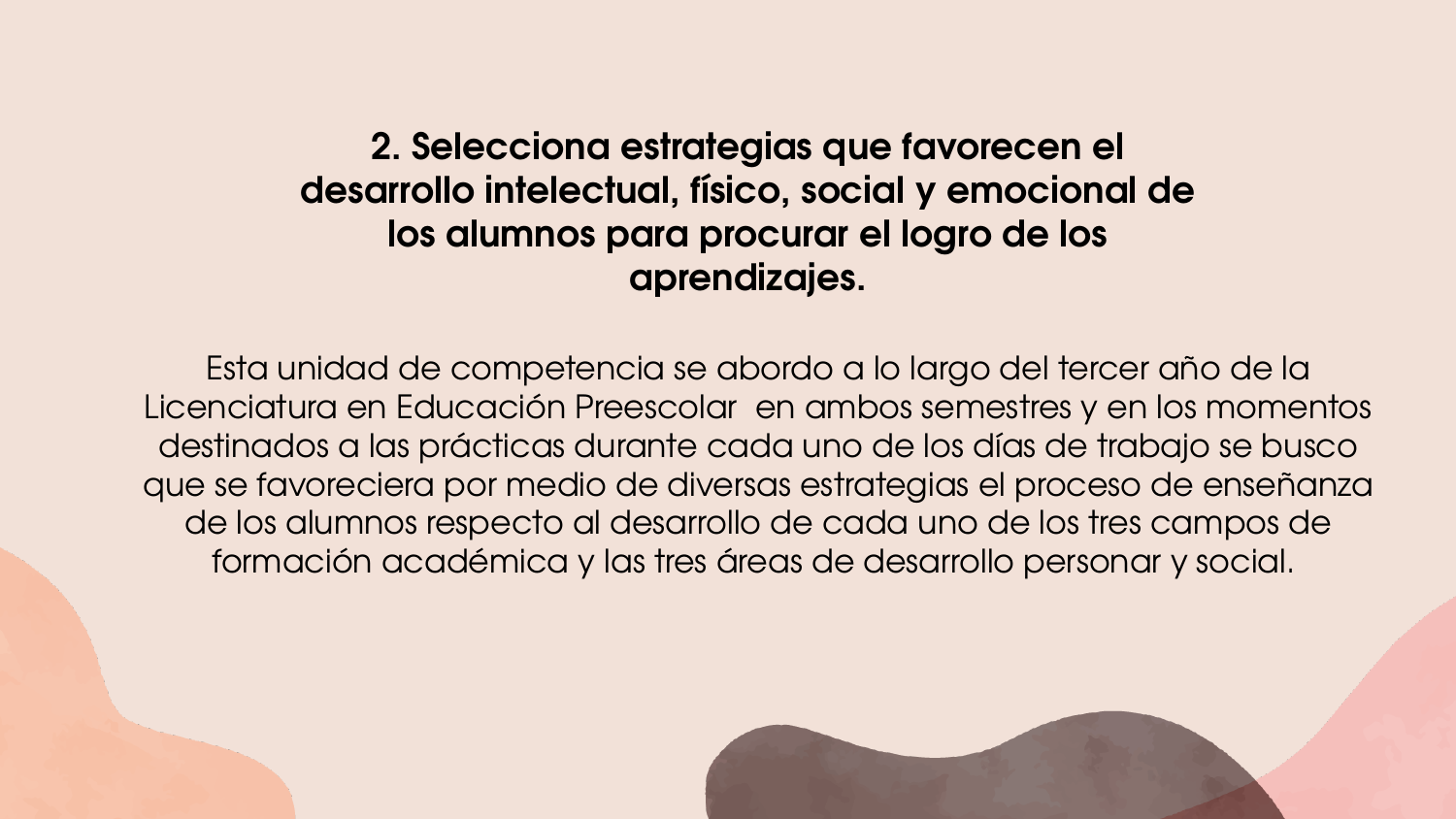

2. Selecciona estrategias que favorecen el desarrollo intelectual, físico, social y emocional de los alumnos para procurar el logro de los aprendizajes.
Esta unidad de competencia se abordo a lo largo del tercer año de la Licenciatura en Educación Preescolar  en ambos semestres y en los momentos destinados a las prácticas durante cada uno de los días de trabajo se busco que se favoreciera por medio de diversas estrategias el proceso de enseñanza de los alumnos respecto al desarrollo de cada uno de los tres campos de formación académica y las tres áreas de desarrollo personar y social.